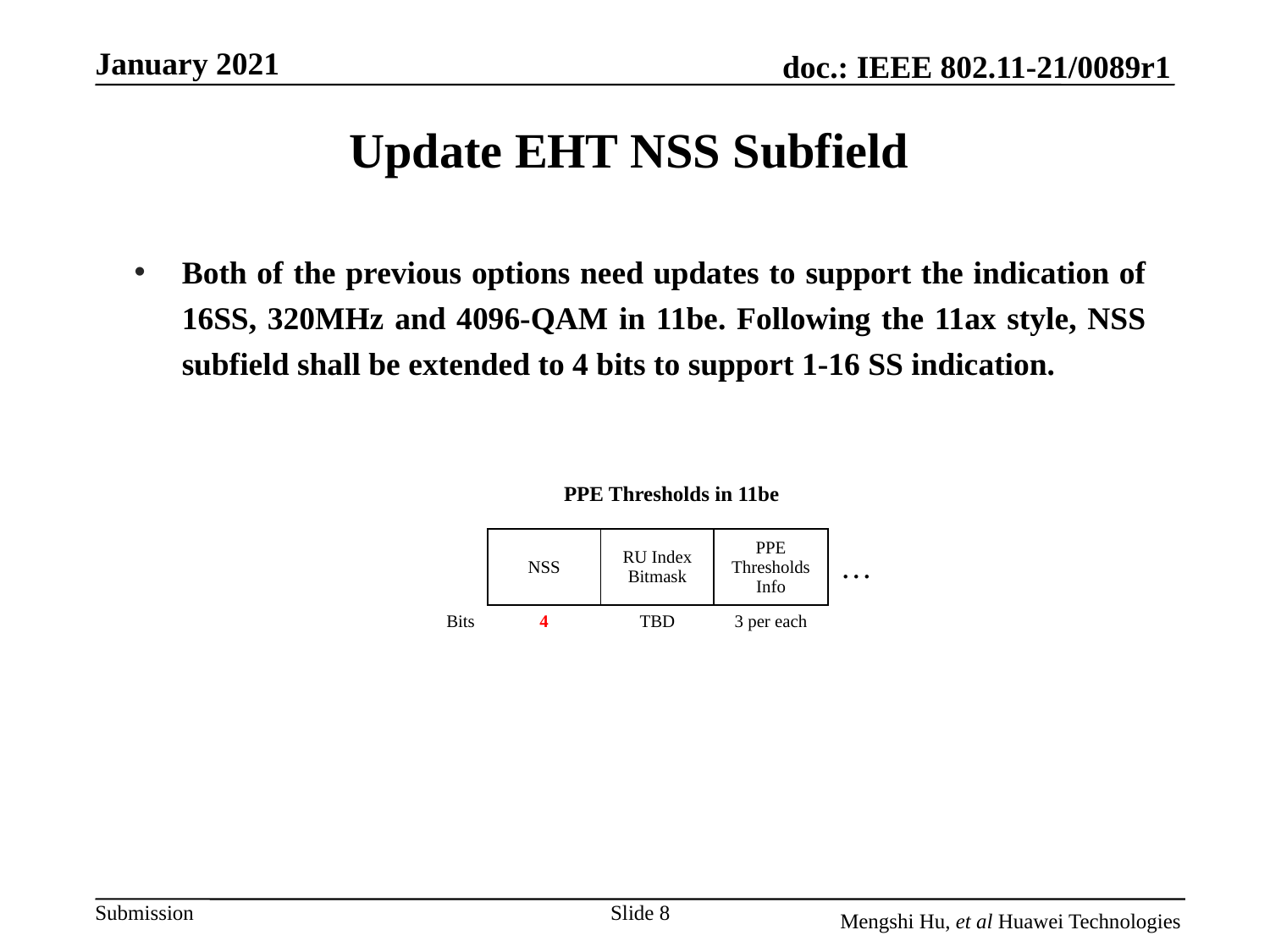

# Update EHT NSS Subfield
Both of the previous options need updates to support the indication of 16SS, 320MHz and 4096-QAM in 11be. Following the 11ax style, NSS subfield shall be extended to 4 bits to support 1-16 SS indication.
PPE Thresholds in 11be
|  | NSS | RU Index Bitmask | PPE Thresholds Info | … |
| --- | --- | --- | --- | --- |
| Bits | 4 | TBD | 3 per each |  |
Slide 8